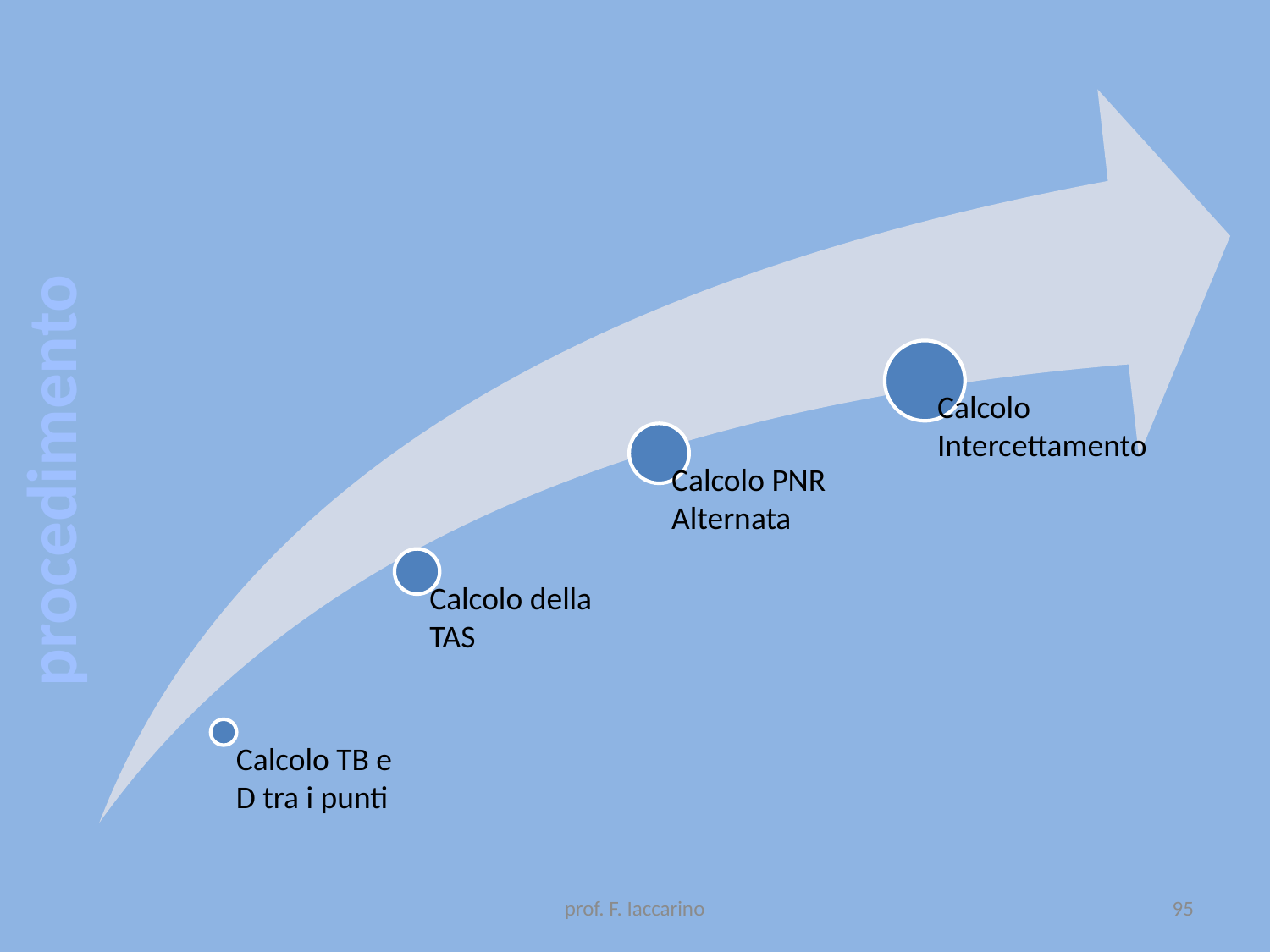

Calcolo TB e D tra i punti
Calcolo della TAS
Calcolo PNR Alternata
Calcolo Intercettamento
procedimento
prof. F. Iaccarino
95